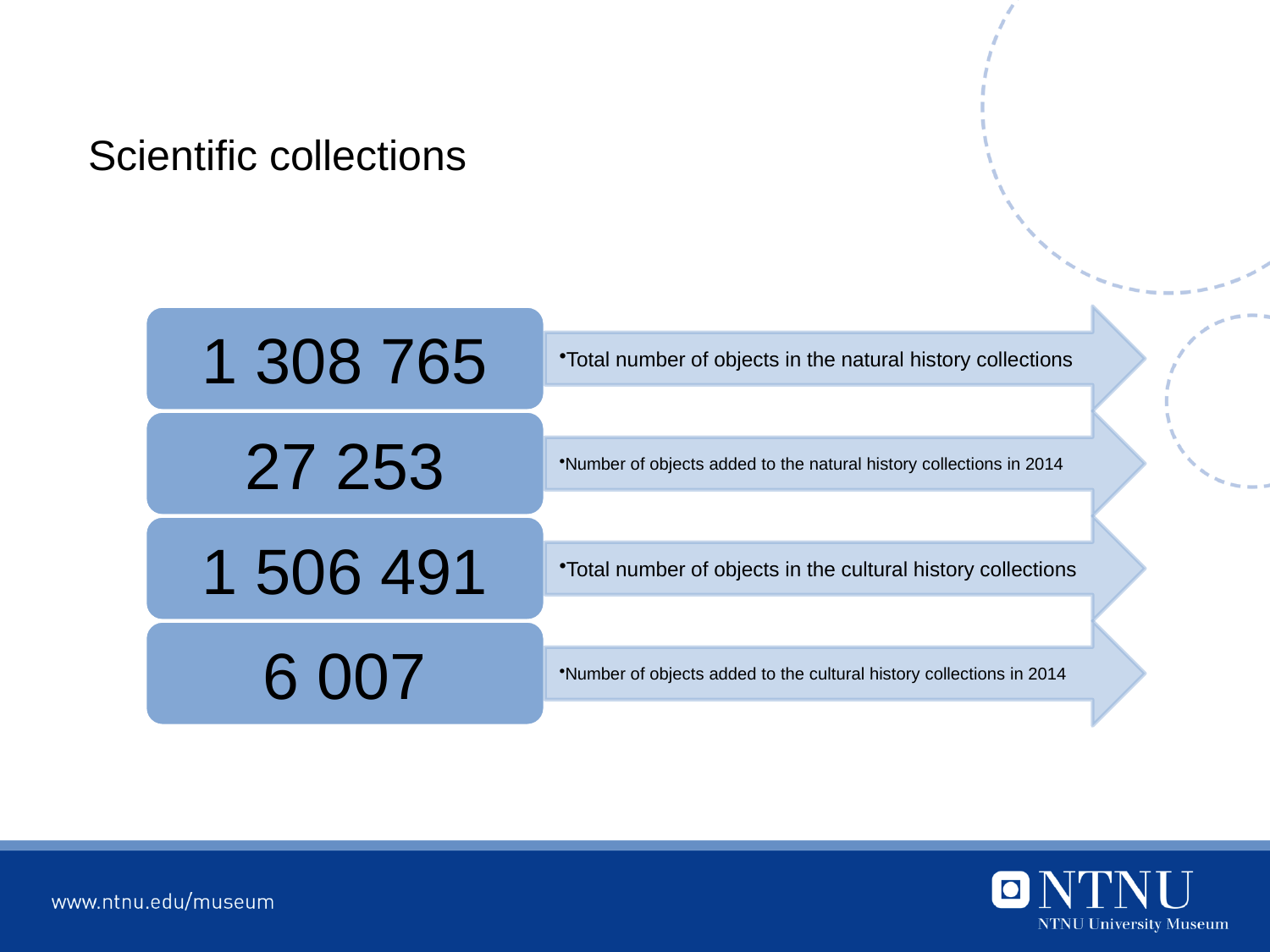

# Scientific collections
1 308 765
Total number of objects in the natural history collections
27 253
1 506 491
6 007
Number of objects added to the cultural history collections in 2014
Number of objects added to the natural history collections in 2014
Total number of objects in the cultural history collections